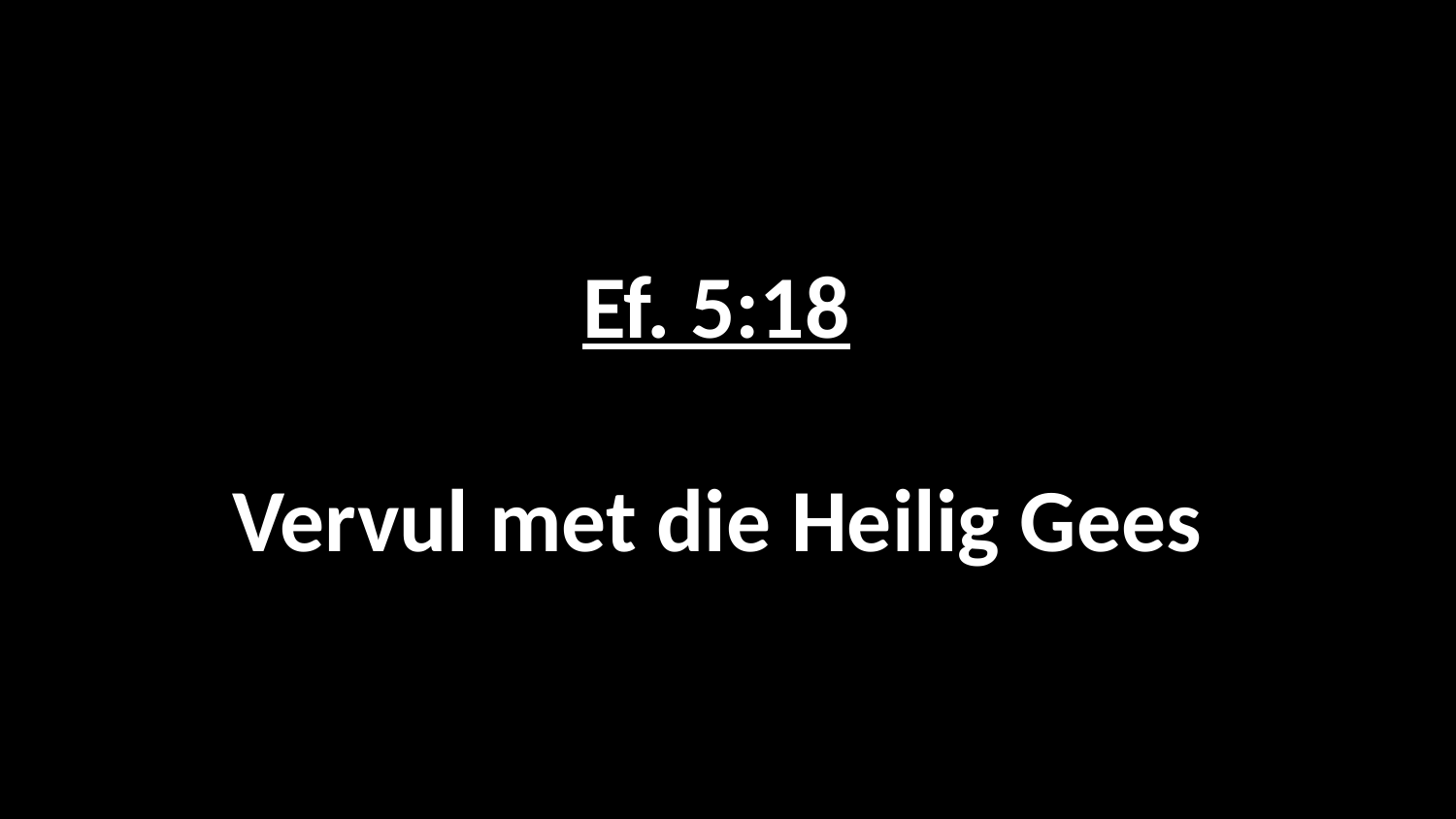

# Ef. 5:18 Vervul met die Heilig Gees